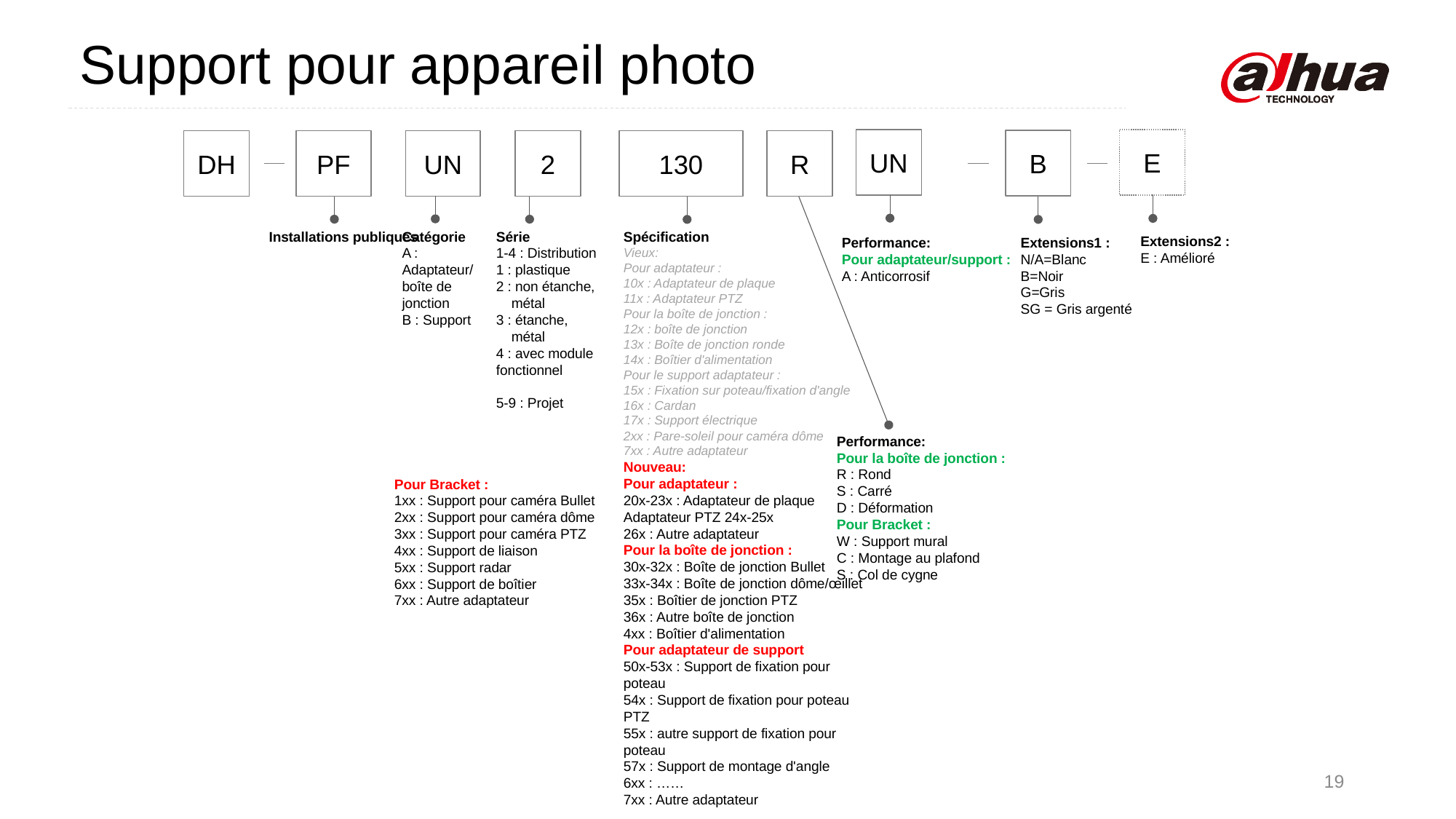

Support pour appareil photo
E
UN
B
DH
PF
UN
2
130
R
Installations publiques
Catégorie
A : Adaptateur/
boîte de jonction
B : Support
Série
1-4 : Distribution
1 : plastique
2 : non étanche,
    métal
3 : étanche,
    métal
4 : avec module fonctionnel

5-9 : Projet
Spécification
Vieux:
Pour adaptateur :
10x : Adaptateur de plaque
11x : Adaptateur PTZ
Pour la boîte de jonction :
12x : boîte de jonction
13x : Boîte de jonction ronde
14x : Boîtier d'alimentation
Pour le support adaptateur :
15x : Fixation sur poteau/fixation d'angle
16x : Cardan
17x : Support électrique
2xx : Pare-soleil pour caméra dôme
7xx : Autre adaptateur
Nouveau:
Pour adaptateur :
20x-23x : Adaptateur de plaque
Adaptateur PTZ 24x-25x
26x : Autre adaptateur
Pour la boîte de jonction :
30x-32x : Boîte de jonction Bullet
33x-34x : Boîte de jonction dôme/œillet
35x : Boîtier de jonction PTZ
36x : Autre boîte de jonction
4xx : Boîtier d'alimentation
Pour adaptateur de support
50x-53x : Support de fixation pour poteau
54x : Support de fixation pour poteau PTZ
55x : autre support de fixation pour poteau
57x : Support de montage d'angle
6xx : ……
7xx : Autre adaptateur
Extensions2 :
E : Amélioré
Extensions1 :
N/A=Blanc
B=Noir
G=Gris
SG = Gris argenté
Performance:
Pour adaptateur/support :
A : Anticorrosif
Performance:
Pour la boîte de jonction :
R : Rond
S : Carré
D : Déformation
Pour Bracket :
W : Support mural
C : Montage au plafond
S : Col de cygne
Pour Bracket :
1xx : Support pour caméra Bullet
2xx : Support pour caméra dôme
3xx : Support pour caméra PTZ
4xx : Support de liaison
5xx : Support radar
6xx : Support de boîtier
7xx : Autre adaptateur

19